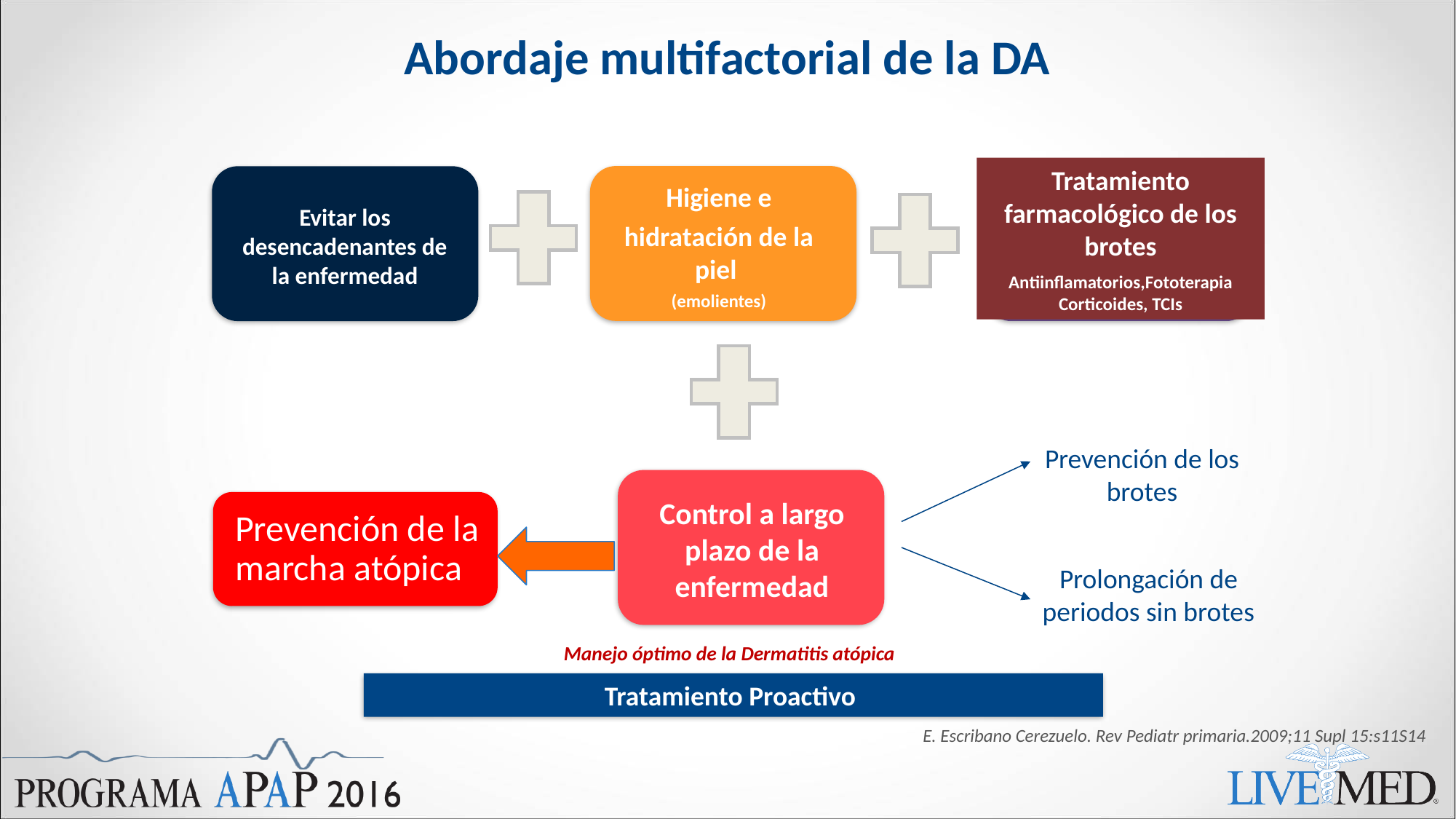

# Abordaje multifactorial de la DA
Tratamiento farmacológico de los brotes
Antiinflamatorios,Fototerapia Corticoides, TCIs

Higiene e
hidratación de la piel
(emolientes)

Evitar los desencadenantes de la enfermedad

Prevención de los brotes
Prevención de la marcha atópica

Control a largo plazo de la enfermedad

Prolongación de periodos sin brotes
Manejo óptimo de la Dermatitis atópica

Tratamiento Proactivo
E. Escribano Cerezuelo. Rev Pediatr primaria.2009;11 Supl 15:s11S14